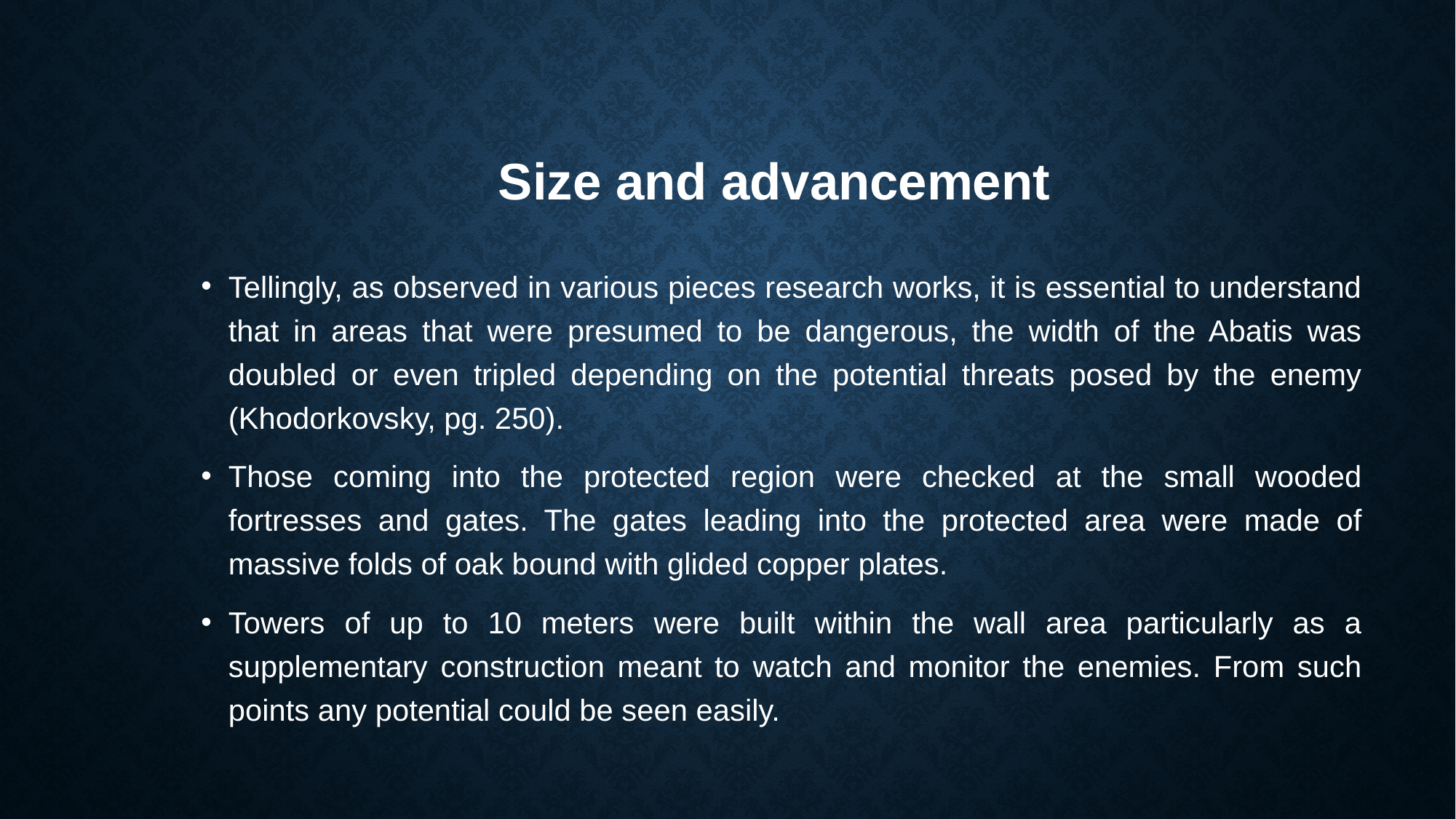

# Size and advancement
Tellingly, as observed in various pieces research works, it is essential to understand that in areas that were presumed to be dangerous, the width of the Abatis was doubled or even tripled depending on the potential threats posed by the enemy (Khodorkovsky, pg. 250).
Those coming into the protected region were checked at the small wooded fortresses and gates. The gates leading into the protected area were made of massive folds of oak bound with glided copper plates.
Towers of up to 10 meters were built within the wall area particularly as a supplementary construction meant to watch and monitor the enemies. From such points any potential could be seen easily.